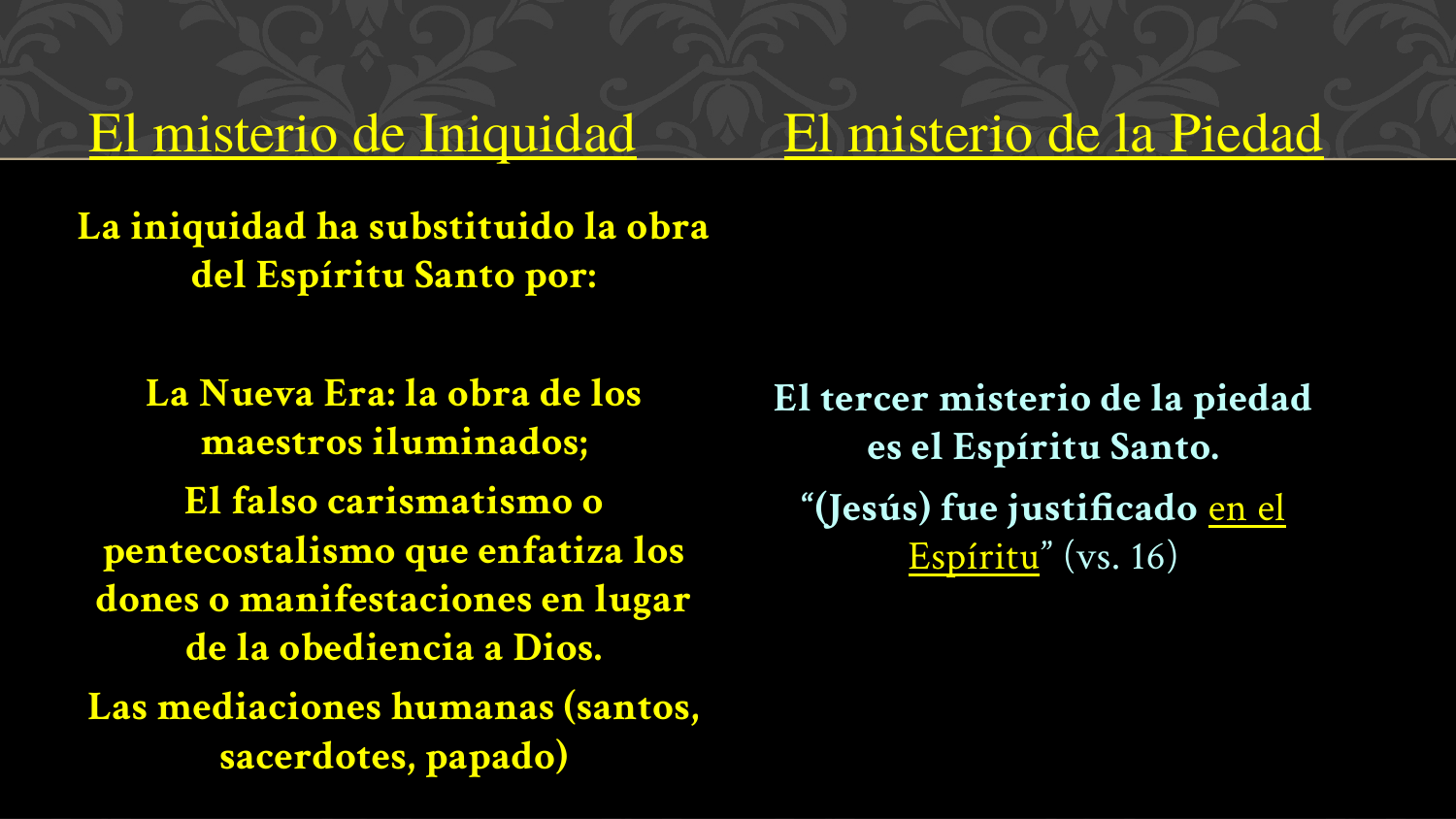

El misterio de Iniquidad	        El misterio de la Piedad
La iniquidad ha substituido la obra del Espíritu Santo por:

La Nueva Era: la obra de los maestros iluminados;
El falso carismatismo o pentecostalismo que enfatiza los dones o manifestaciones en lugar de la obediencia a Dios.
Las mediaciones humanas (santos, sacerdotes, papado)
El tercer misterio de la piedad es el Espíritu Santo.
“(Jesús) fue justificado en el Espíritu” (vs. 16)